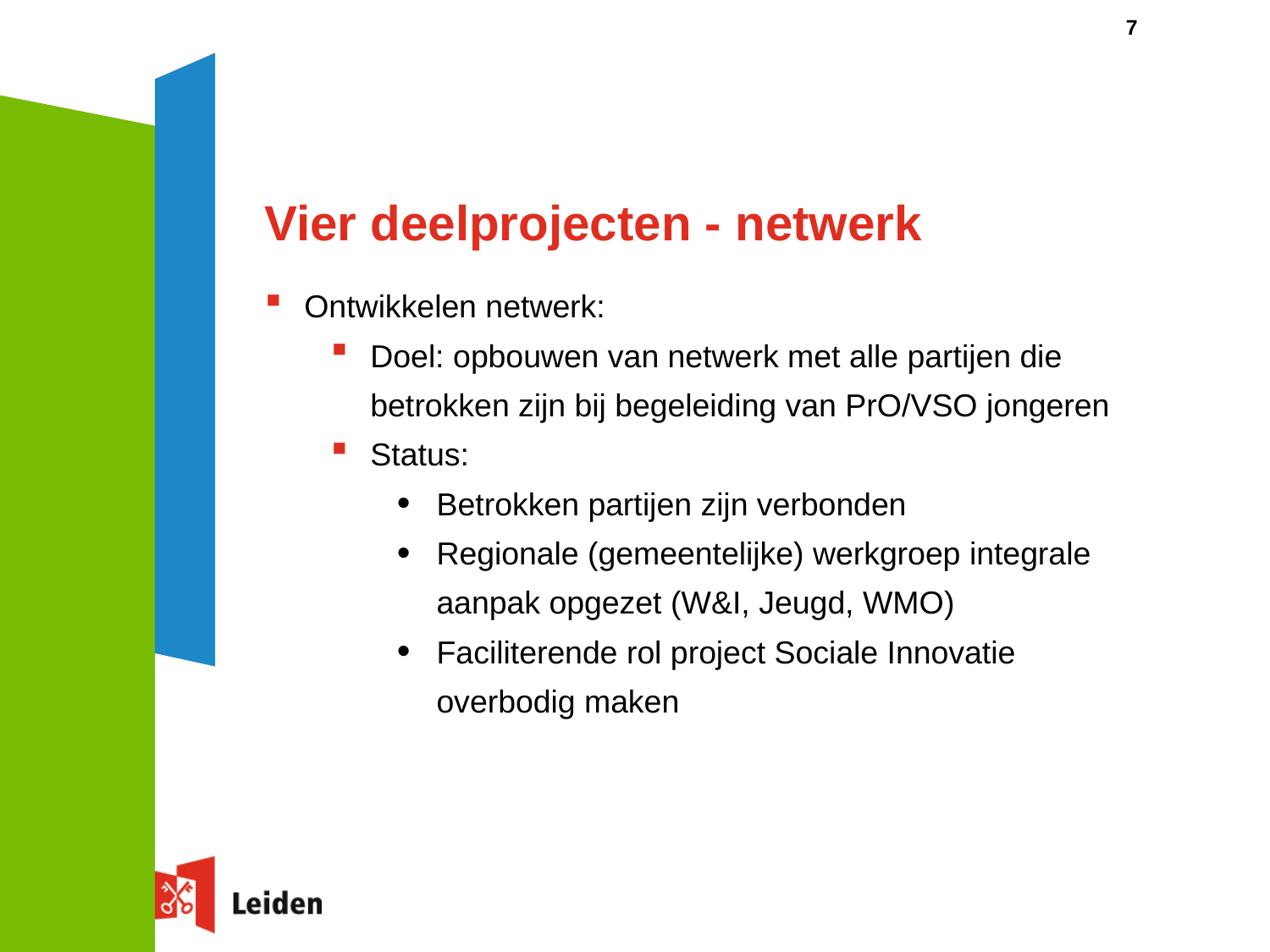

7
# Vier deelprojecten - netwerk
Ontwikkelen netwerk:
Doel: opbouwen van netwerk met alle partijen die betrokken zijn bij begeleiding van PrO/VSO jongeren
Status:
Betrokken partijen zijn verbonden
Regionale (gemeentelijke) werkgroep integrale aanpak opgezet (W&I, Jeugd, WMO)
Faciliterende rol project Sociale Innovatie overbodig maken